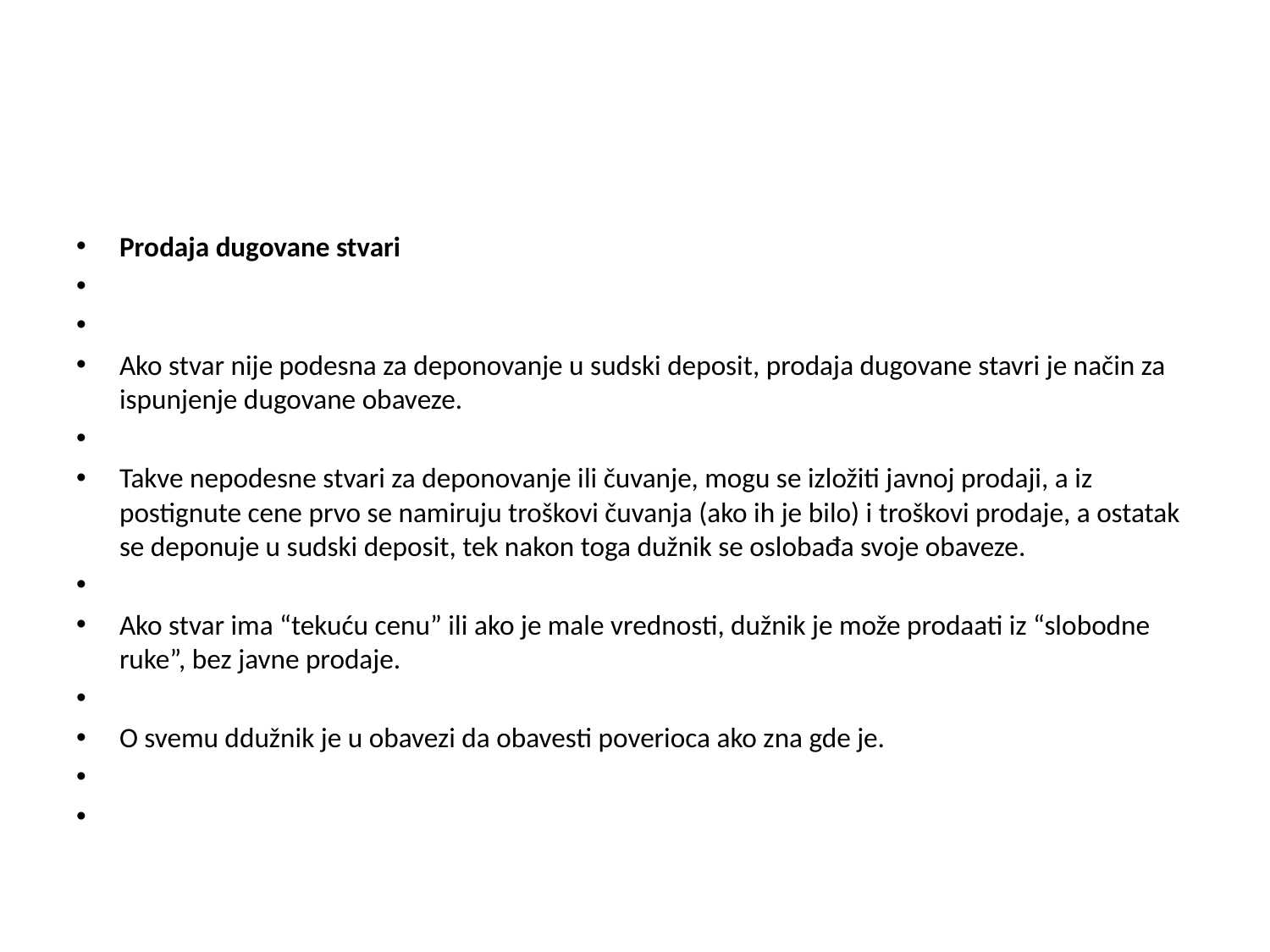

#
Prodaja dugovane stvari

Ako stvar nije podesna za deponovanje u sudski deposit, prodaja dugovane stavri je način za ispunjenje dugovane obaveze.

Takve nepodesne stvari za deponovanje ili čuvanje, mogu se izložiti javnoj prodaji, a iz postignute cene prvo se namiruju troškovi čuvanja (ako ih je bilo) i troškovi prodaje, a ostatak se deponuje u sudski deposit, tek nakon toga dužnik se oslobađa svoje obaveze.

Ako stvar ima “tekuću cenu” ili ako je male vrednosti, dužnik je može prodaati iz “slobodne ruke”, bez javne prodaje.

O svemu ddužnik je u obavezi da obavesti poverioca ako zna gde je.